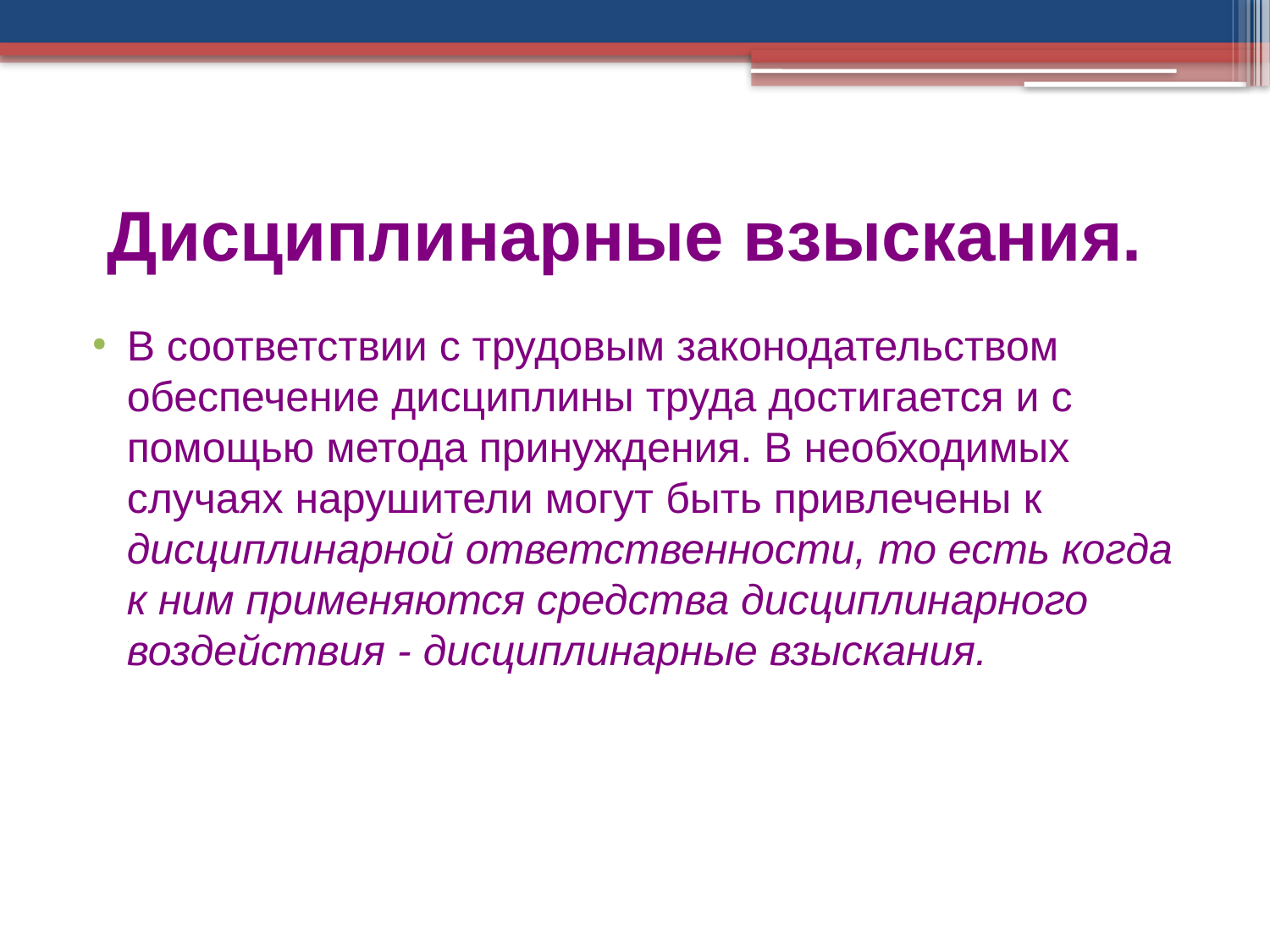

# Дисциплинарные взыскания.
В соответствии с трудовым законодательством обеспечение дисциплины труда достигается и с помощью метода принуждения. В необходимых случаях нарушители могут быть привлечены к дисциплинарной ответственности, то есть когда к ним применяются средства дисциплинарного воздействия - дисциплинарные взыскания.